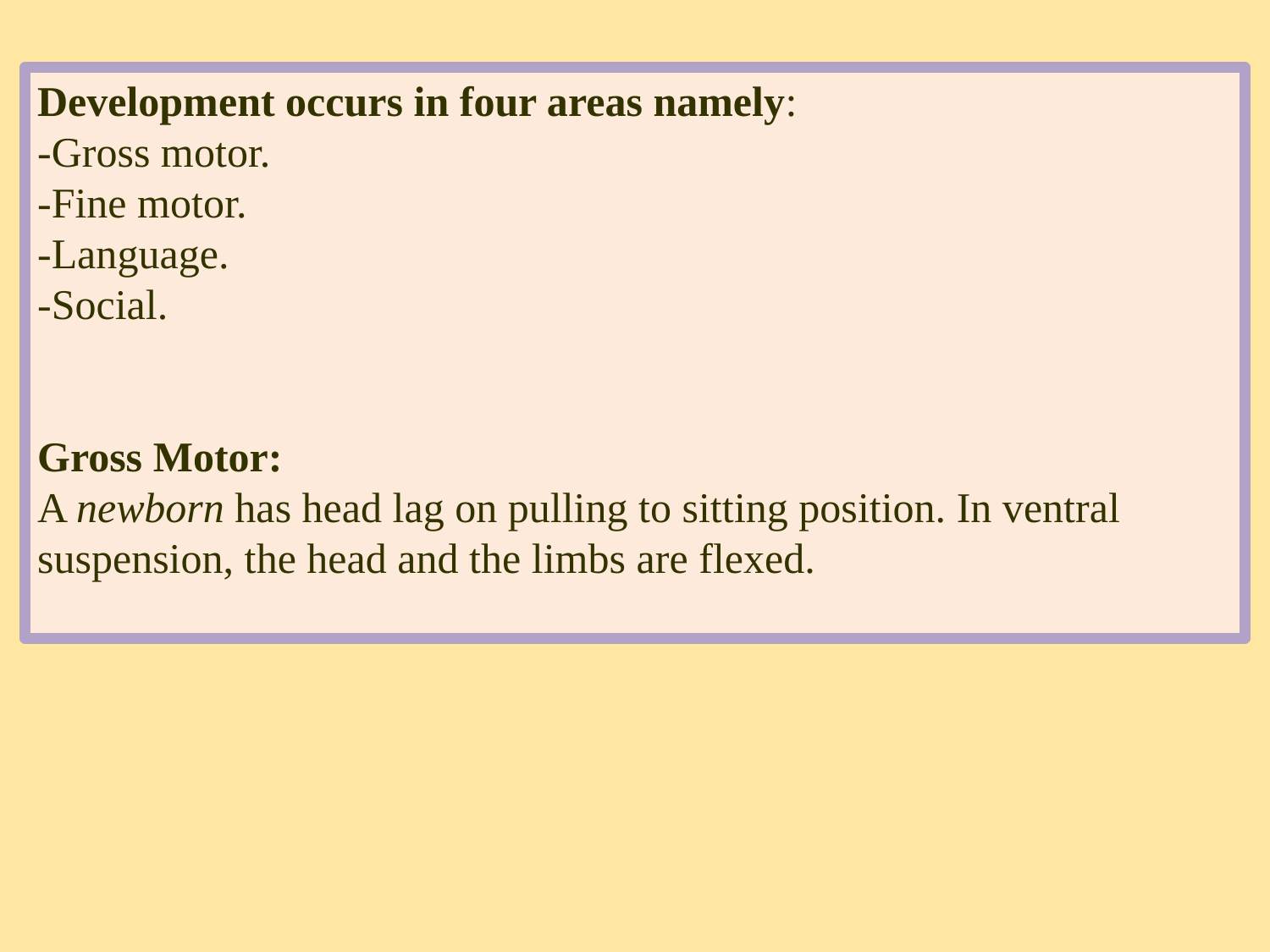

Development occurs in four areas namely:
-Gross motor.
-Fine motor.
-Language.
-Social.

Gross Motor:
A newborn has head lag on pulling to sitting position. In ventral suspension, the head and the limbs are flexed.